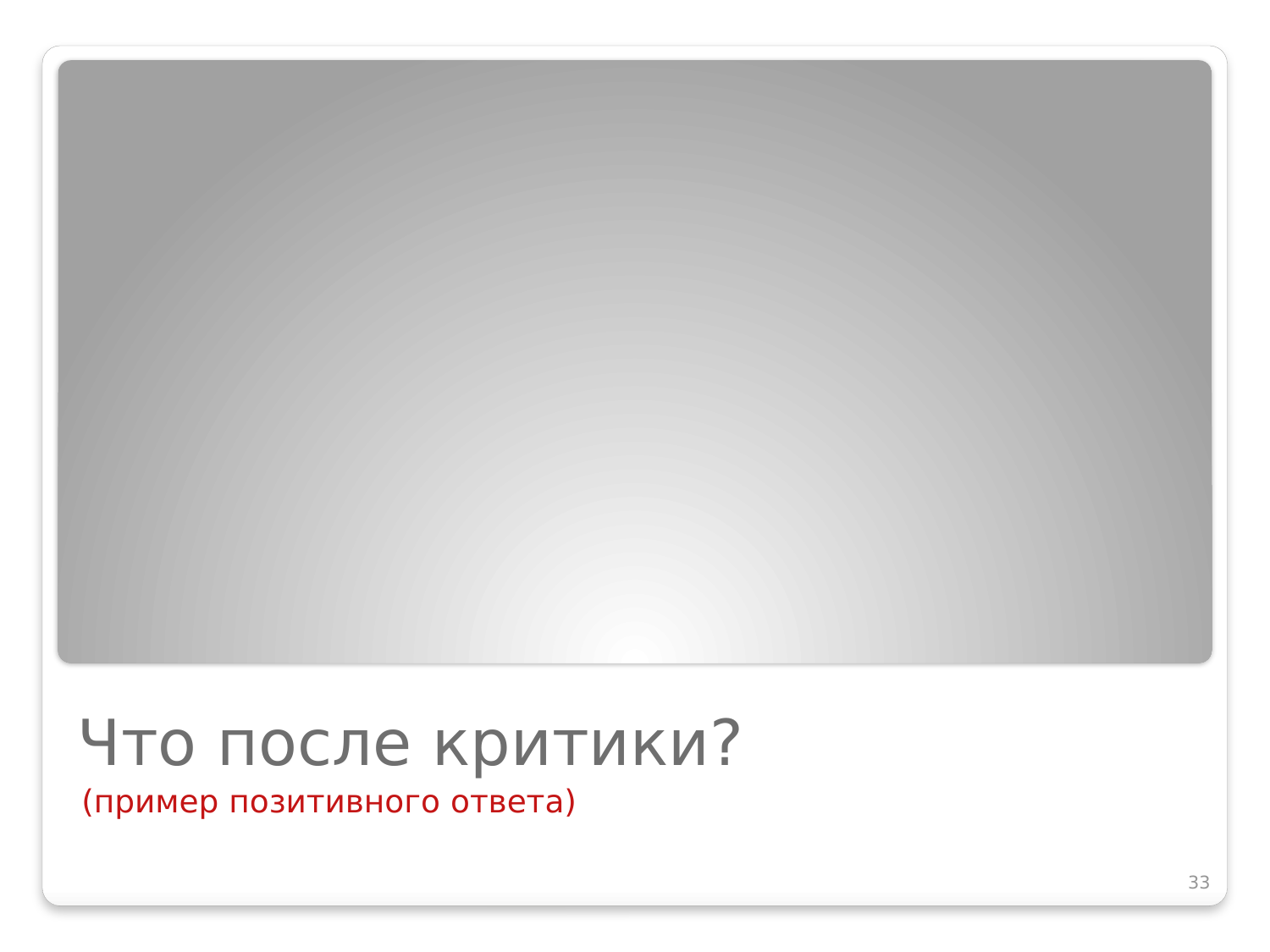

# Что после критики?
(пример позитивного ответа)
33